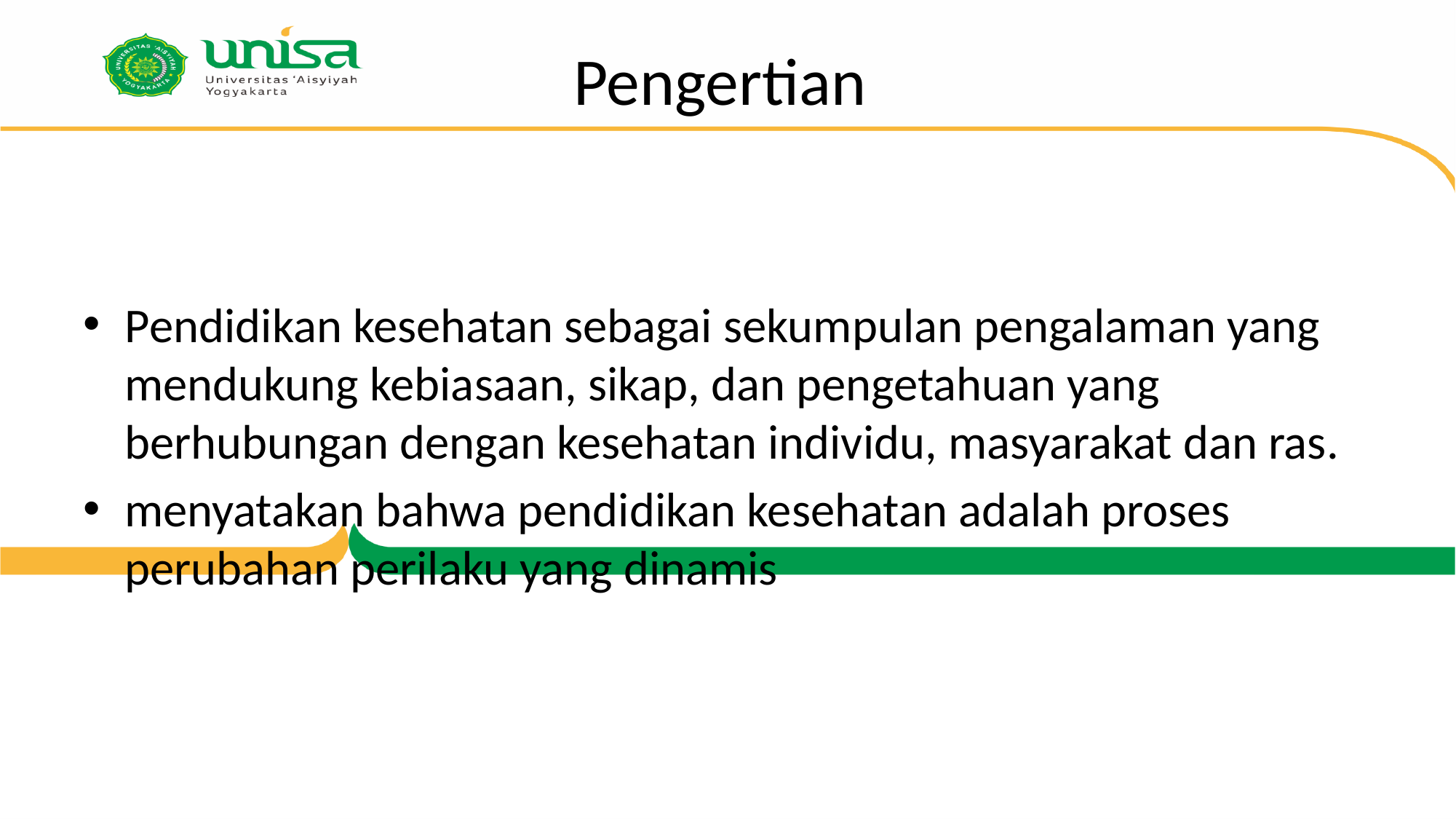

# Pengertian
Pendidikan kesehatan sebagai sekumpulan pengalaman yang mendukung kebiasaan, sikap, dan pengetahuan yang berhubungan dengan kesehatan individu, masyarakat dan ras.
menyatakan bahwa pendidikan kesehatan adalah proses perubahan perilaku yang dinamis